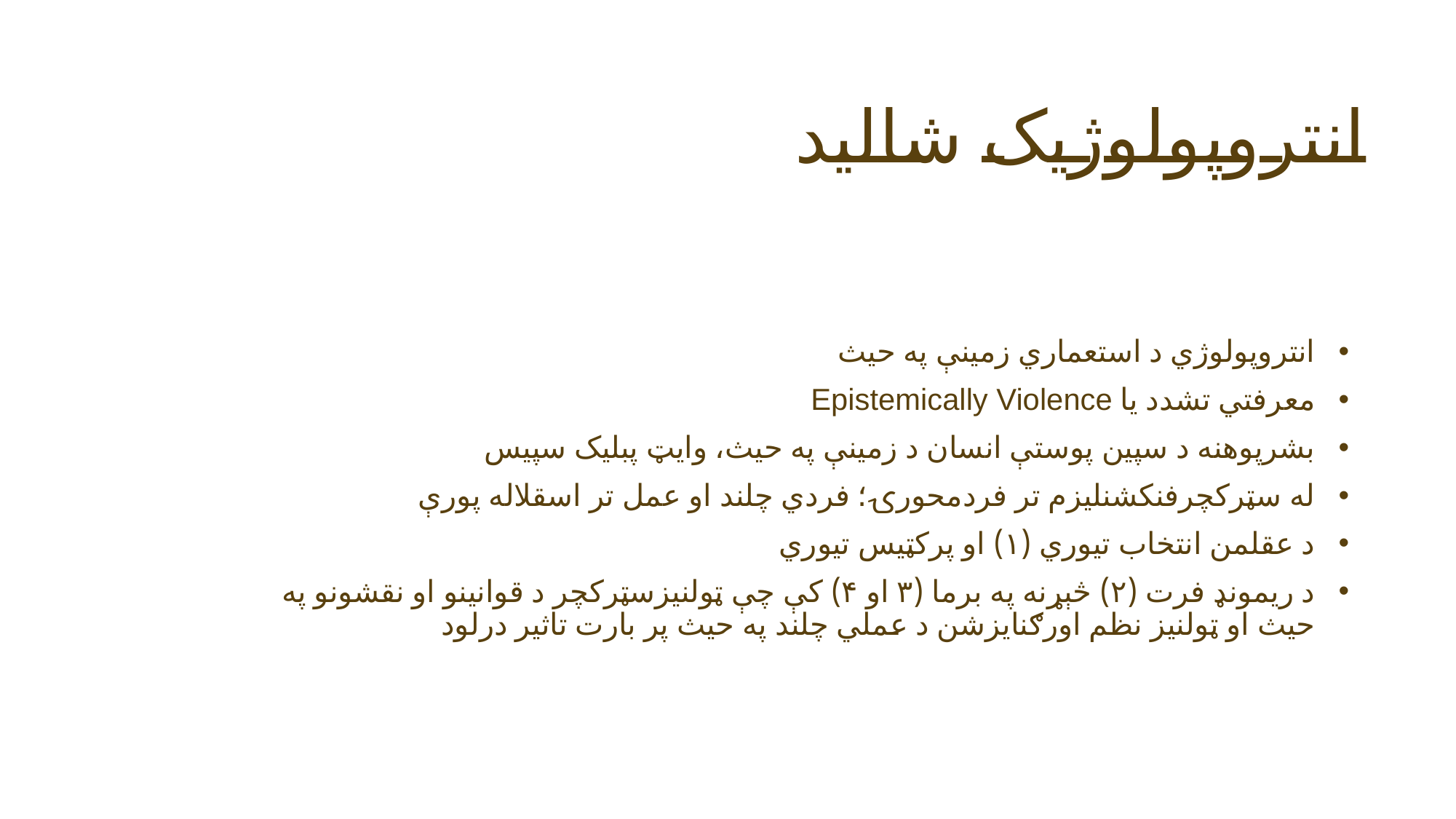

# انتروپولوژيک شالید
انتروپولوژي د استعماري زمینې په حیث
معرفتي تشدد یا Epistemically Violence
بشرپوهنه د سپین پوستې انسان د زمینې په حیث، وایټ پبلیک سپيس
له سټرکچرفنکشنلیزم تر فردمحورۍ؛ فردي چلند او عمل تر اسقلاله پورې
د عقلمن انتخاب تیوري (۱) او پرکټيس تیوري
د ریمونډ فرت (۲) څېړنه په برما (۳ او ۴) کې چې ټولنیزسټرکچر د قوانینو او نقشونو په حیث او ټولنیز نظم اورګنایزشن د عملي چلند په حیث پر بارت تاثیر درلود
6